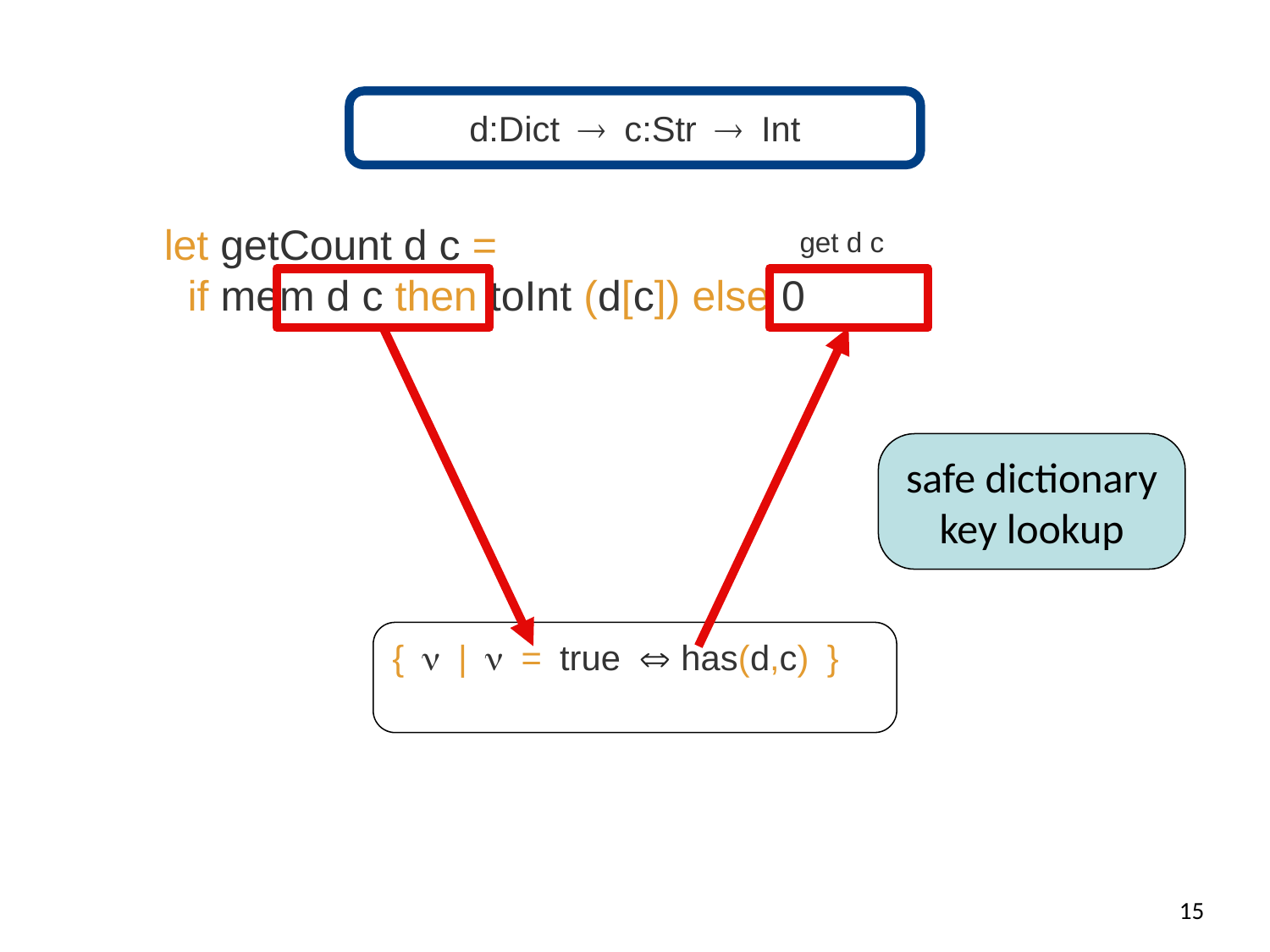

d:Dict → c:Str → Int
get d c
let getCount d c =
  if mem d c then toInt (d[c]) else 0

safe dictionary key lookup
{ ν | ν = true ⇔ has(d,c) }

15